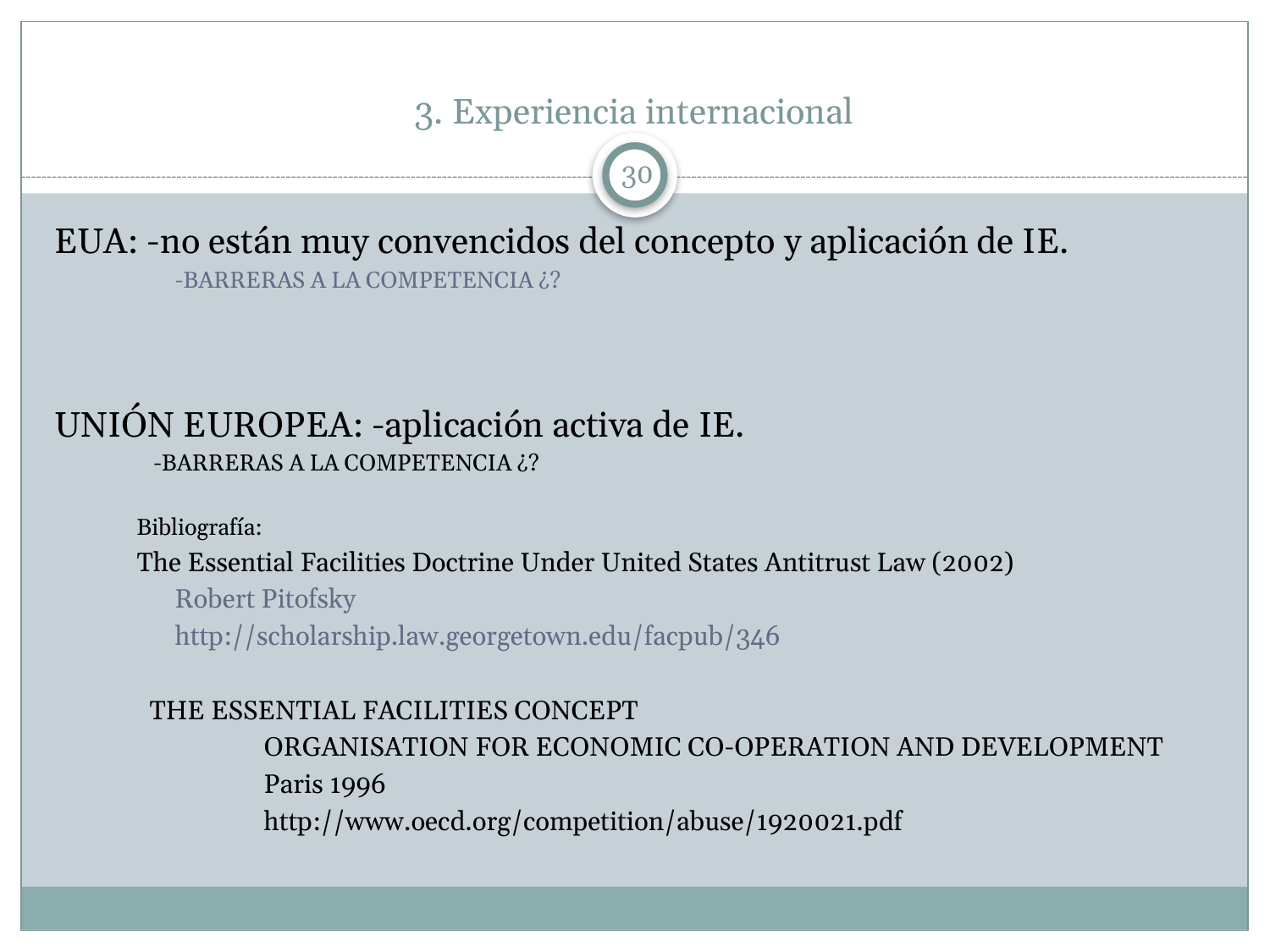

# 3. Experiencia internacional
30
EUA: -no están muy convencidos del concepto y aplicación de IE.
-BARRERAS A LA COMPETENCIA ¿?

UNIÓN EUROPEA: -aplicación activa de IE.
   -BARRERAS A LA COMPETENCIA ¿?

Bibliografía:
The Essential Facilities Doctrine Under United States Antitrust Law (2002)
Robert Pitofsky
http://scholarship.law.georgetown.edu/facpub/346

  THE ESSENTIAL FACILITIES CONCEPT
	ORGANISATION FOR ECONOMIC CO-OPERATION AND DEVELOPMENT
	Paris 1996
	http://www.oecd.org/competition/abuse/1920021.pdf